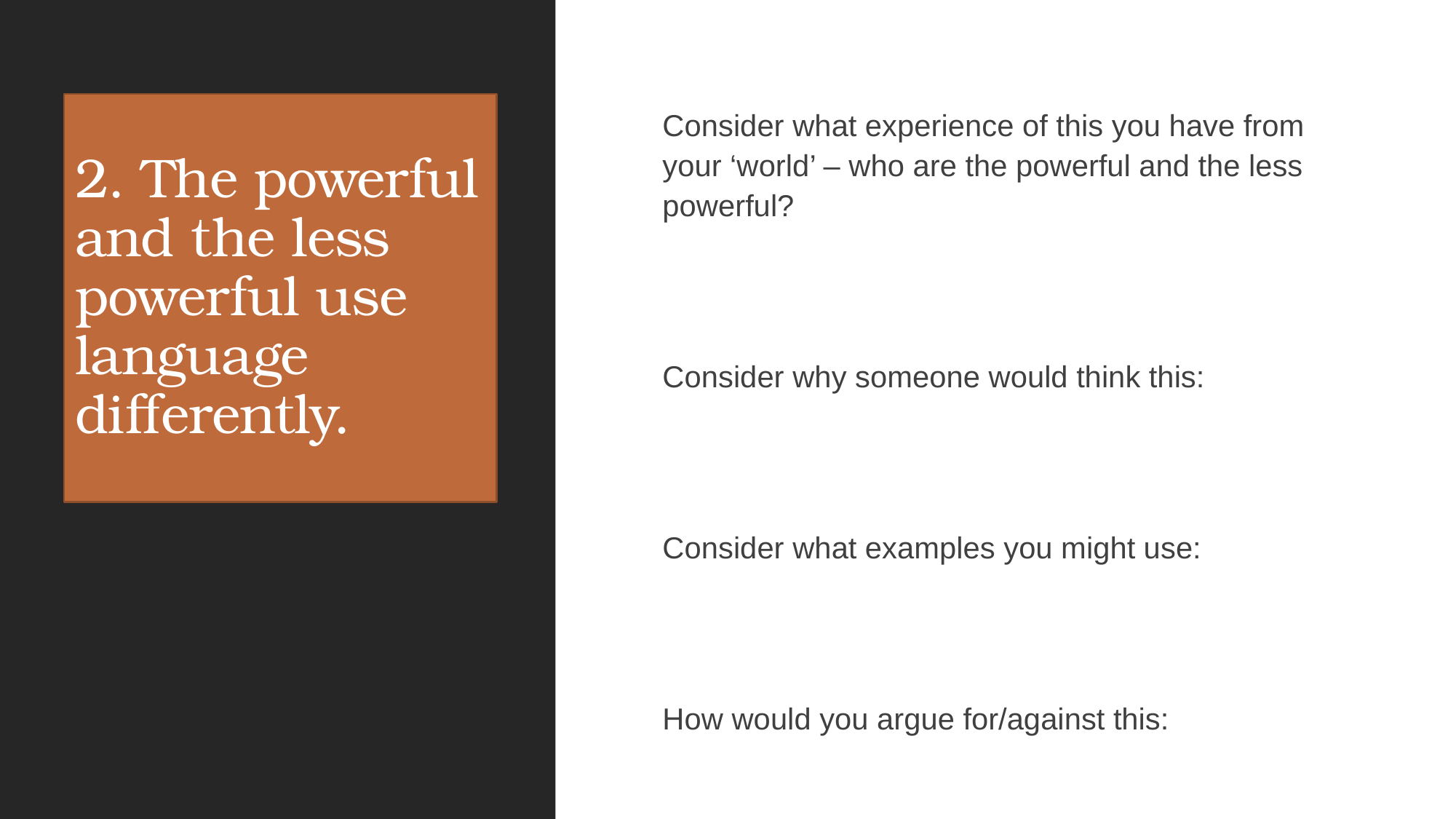

# 2. The powerful and the less powerful use language differently.
Consider what experience of this you have from your ‘world’ – who are the powerful and the less powerful?

Consider why someone would think this:

Consider what examples you might use:

How would you argue for/against this: